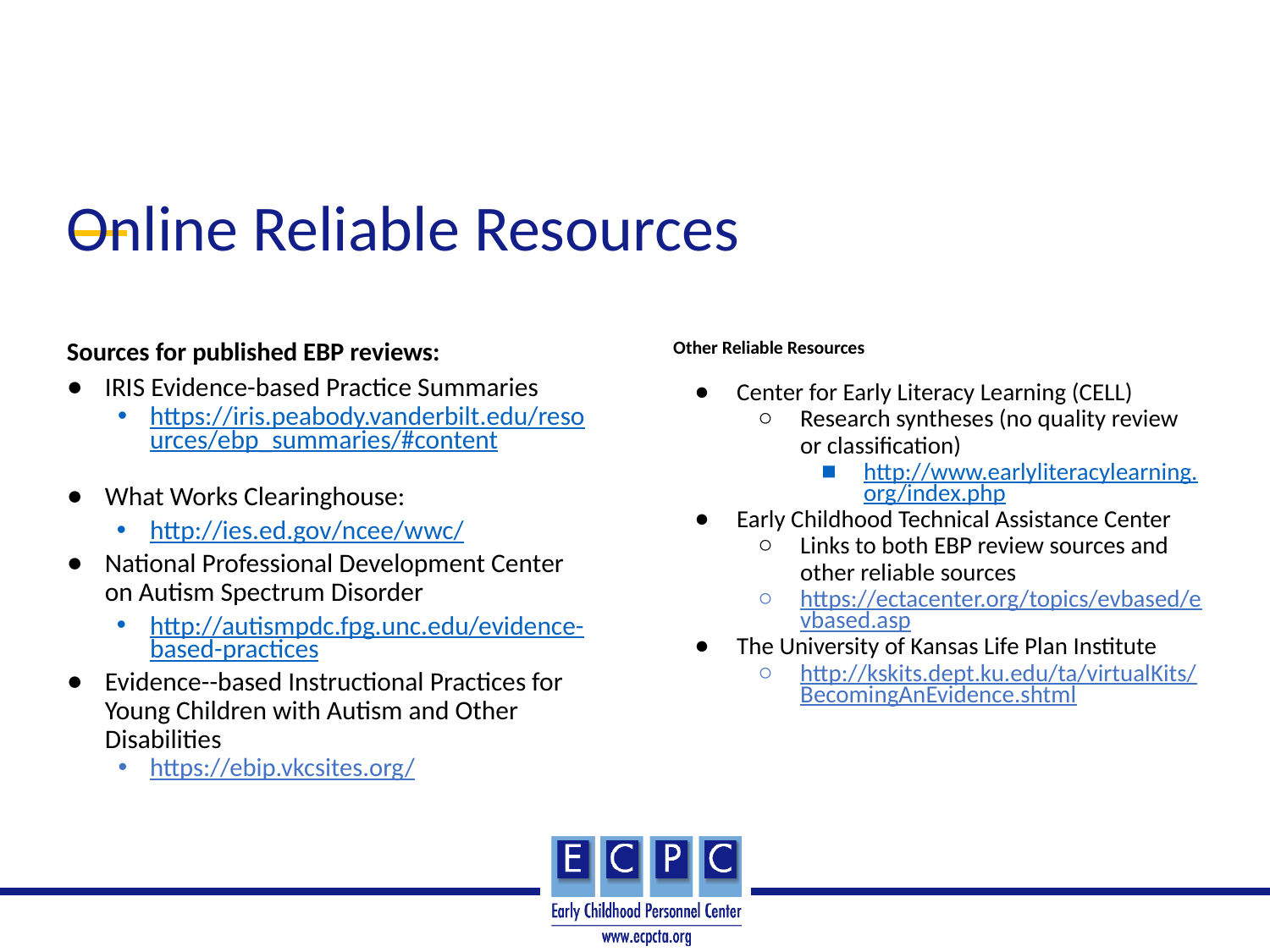

# Online Reliable Resources
Sources for published EBP reviews:
IRIS Evidence-based Practice Summaries
https://iris.peabody.vanderbilt.edu/resources/ebp_summaries/#content

What Works Clearinghouse:
http://ies.ed.gov/ncee/wwc/
National Professional Development Center on Autism Spectrum Disorder
http://autismpdc.fpg.unc.edu/evidence-based-practices
Evidence--based Instructional Practices for Young Children with Autism and Other Disabilities
https://ebip.vkcsites.org/

Other Reliable Resources
Center for Early Literacy Learning (CELL)
Research syntheses (no quality review or classification)
http://www.earlyliteracylearning.org/index.php
Early Childhood Technical Assistance Center
Links to both EBP review sources and other reliable sources
https://ectacenter.org/topics/evbased/evbased.asp
The University of Kansas Life Plan Institute
http://kskits.dept.ku.edu/ta/virtualKits/BecomingAnEvidence.shtml